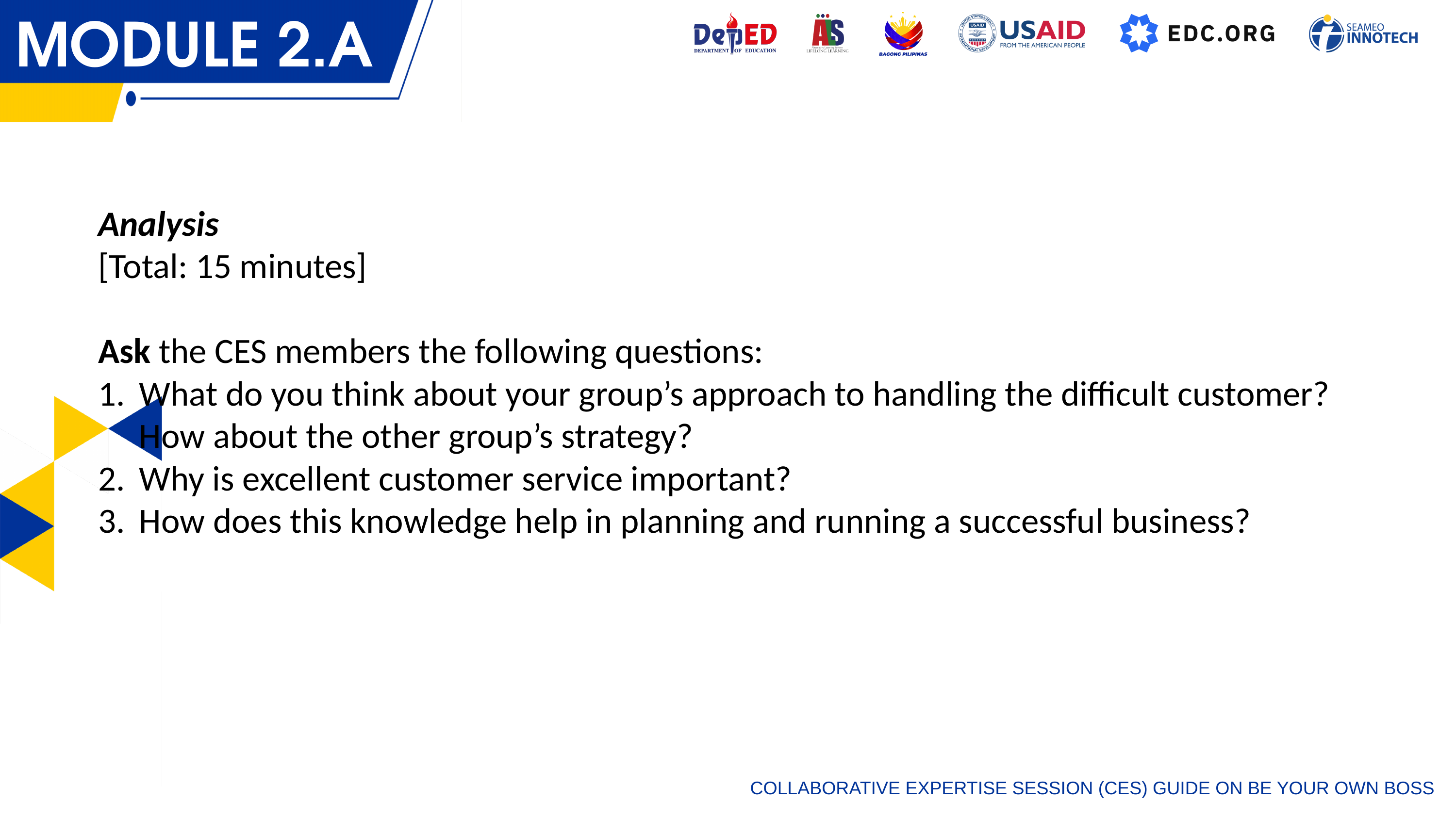

MODULE 2.A

OVERVIEW
Analysis
[Total: 15 minutes]

Ask the CES members the following questions:
What do you think about your group’s approach to handling the difficult customer? How about the other group’s strategy?
Why is excellent customer service important?
How does this knowledge help in planning and running a successful business?

COLLABORATIVE EXPERTISE SESSION (CES) GUIDE ON BE YOUR OWN BOSS